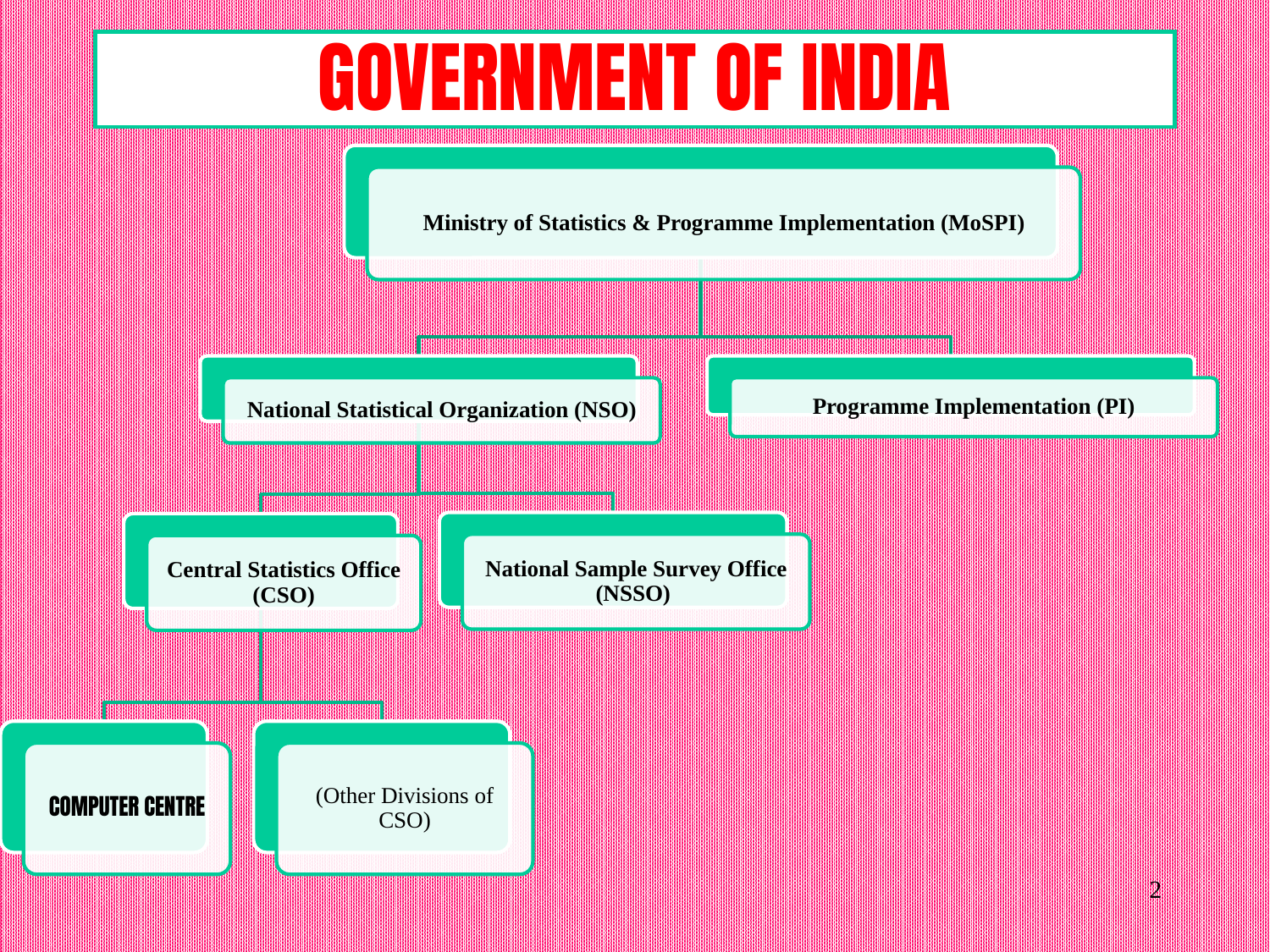

# GOVERNMENT OF INDIA
Ministry of Statistics & Programme Implementation (MoSPI)
National Statistical Organization (NSO)
Central Statistics Office (CSO)
COMPUTER CENTRE
(Other Divisions of CSO)
National Sample Survey Office (NSSO)
Programme Implementation (PI)
2